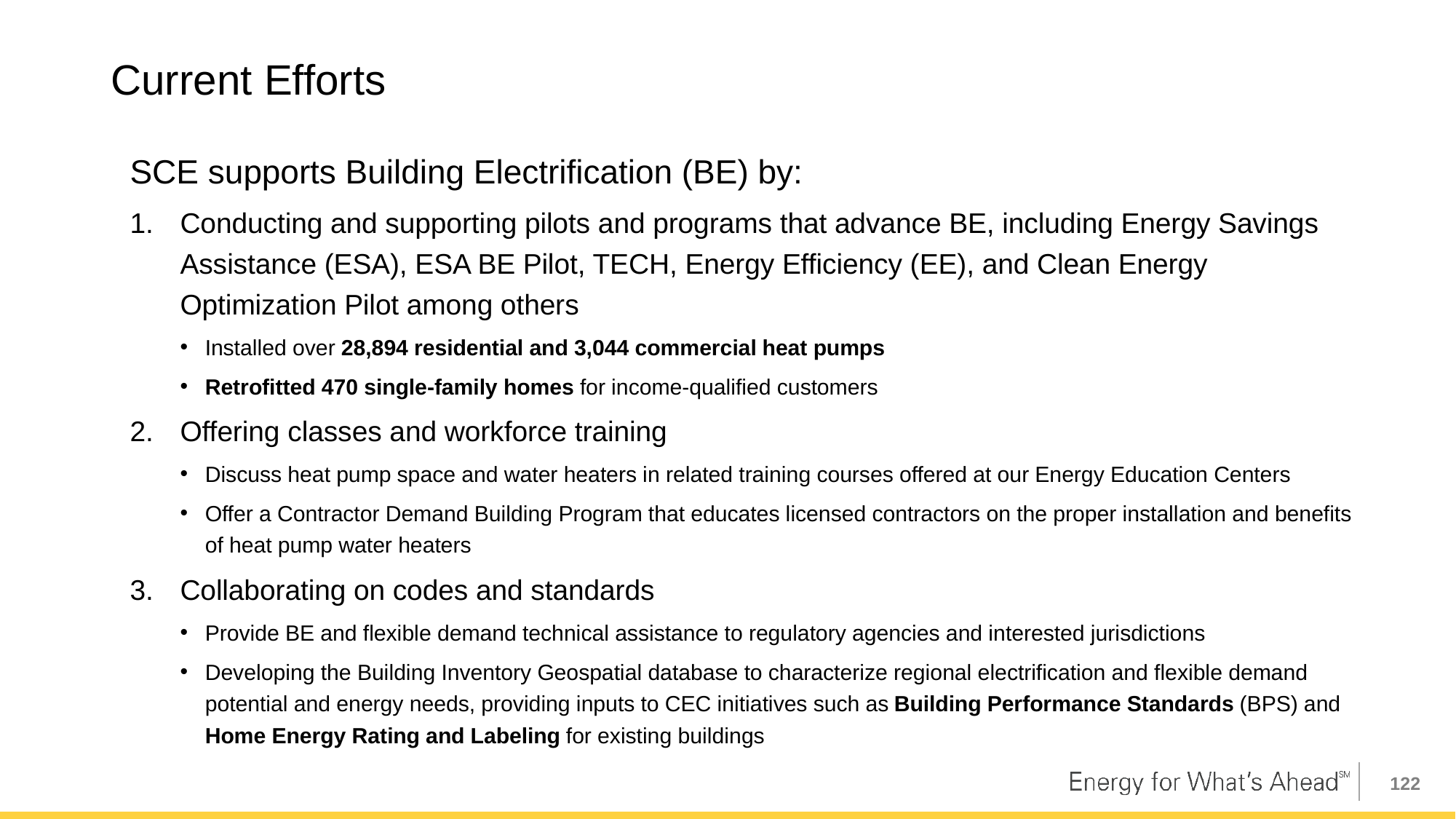

# Current Efforts
SCE supports Building Electrification (BE) by:
Conducting and supporting pilots and programs that advance BE, including Energy Savings Assistance (ESA), ESA BE Pilot, TECH, Energy Efficiency (EE), and Clean Energy Optimization Pilot among others
Installed over 28,894 residential and 3,044 commercial heat pumps
Retrofitted 470 single-family homes for income-qualified customers
Offering classes and workforce training
Discuss heat pump space and water heaters in related training courses offered at our Energy Education Centers
Offer a Contractor Demand Building Program that educates licensed contractors on the proper installation and benefits of heat pump water heaters
Collaborating on codes and standards
Provide BE and flexible demand technical assistance to regulatory agencies and interested jurisdictions
Developing the Building Inventory Geospatial database to characterize regional electrification and flexible demand potential and energy needs, providing inputs to CEC initiatives such as Building Performance Standards (BPS) and Home Energy Rating and Labeling for existing buildings

122